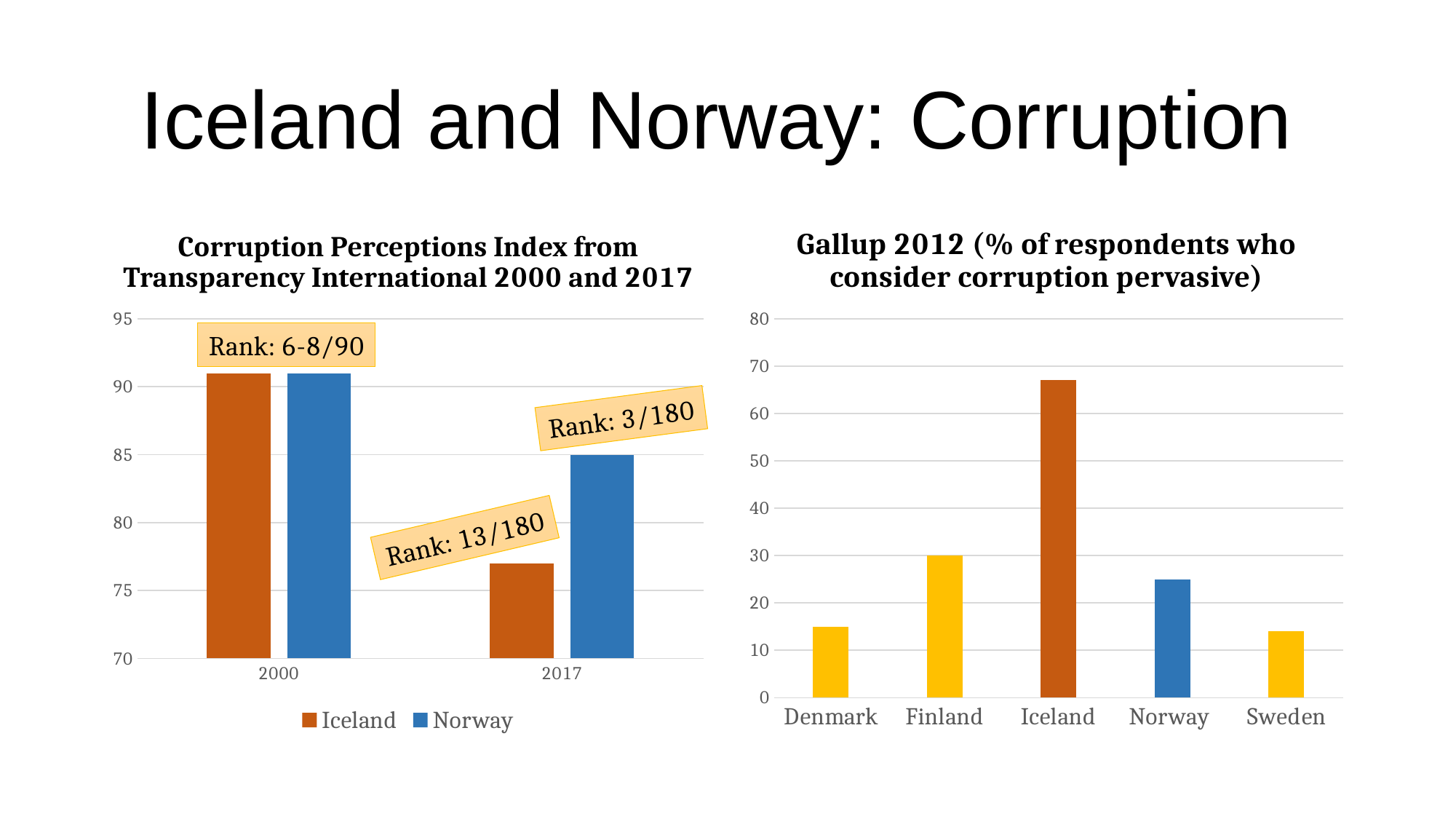

# Iceland and Norway: Corruption
Corruption Perceptions Index from Transparency International 2000 and 2017
Gallup 2012 (% of respondents who consider corruption pervasive)

### Chart

| Category | Iceland | Norway |
|---|---|---|
| 2000 | 91.0 | 91.0 |
| 2017 | 77.0 | 85.0 |

### Chart

| Category |  |
|---|---|
| Denmark | 15.0 |
| Finland | 30.0 |
| Iceland | 67.0 |
| Norway  | 25.0 |
| Sweden | 14.0 |
Rank: 6-8/90
Rank: 3/180
Rank: 13/180